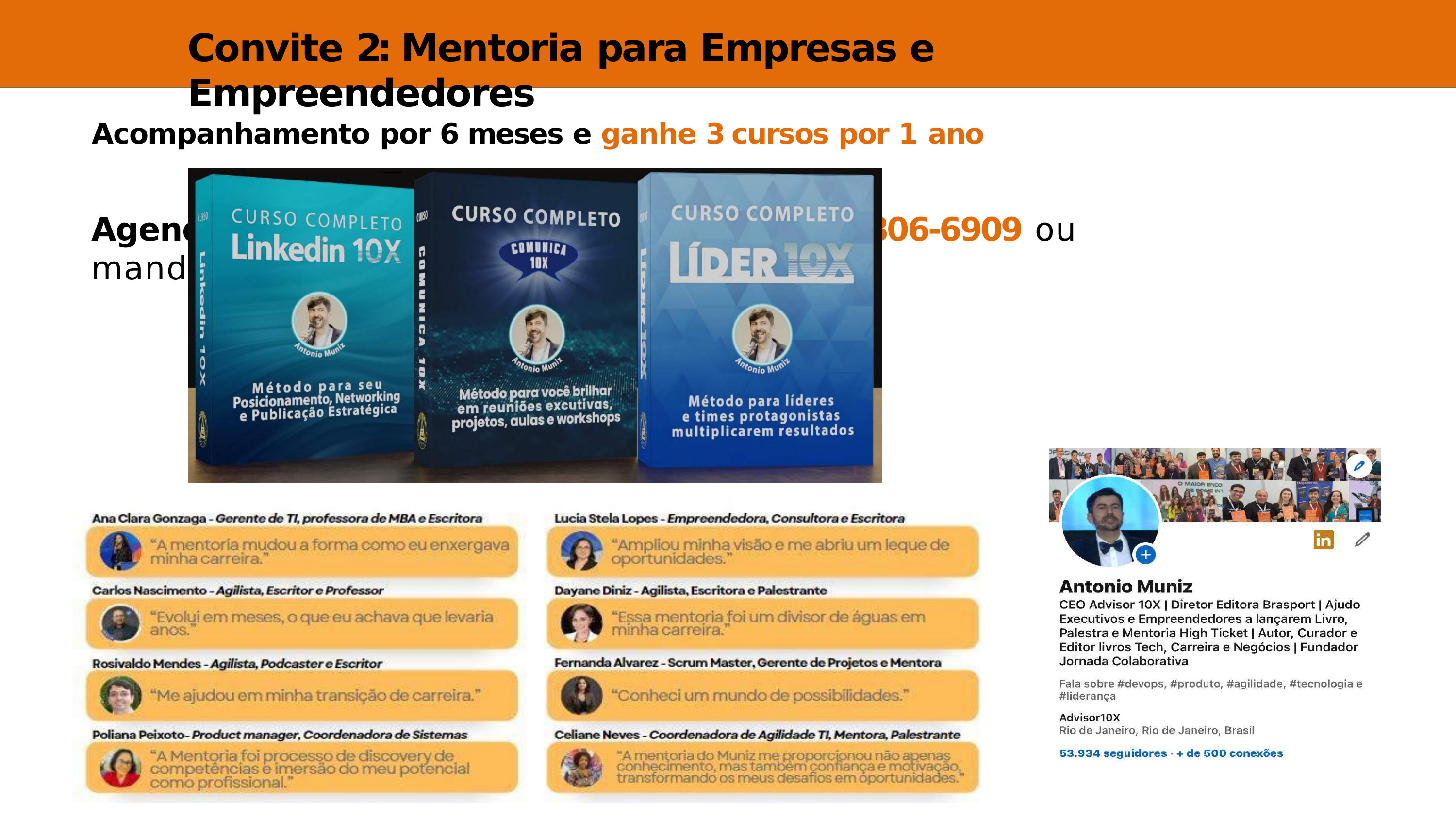

# Convite 2: Mentoria para Empresas e Empreendedores
Acompanhamento por 6 meses e ganhe 3 cursos por 1 ano

Agende reunião com  time Advisor 10X  21 98806-6909 ou
mande msg no  Linkedin